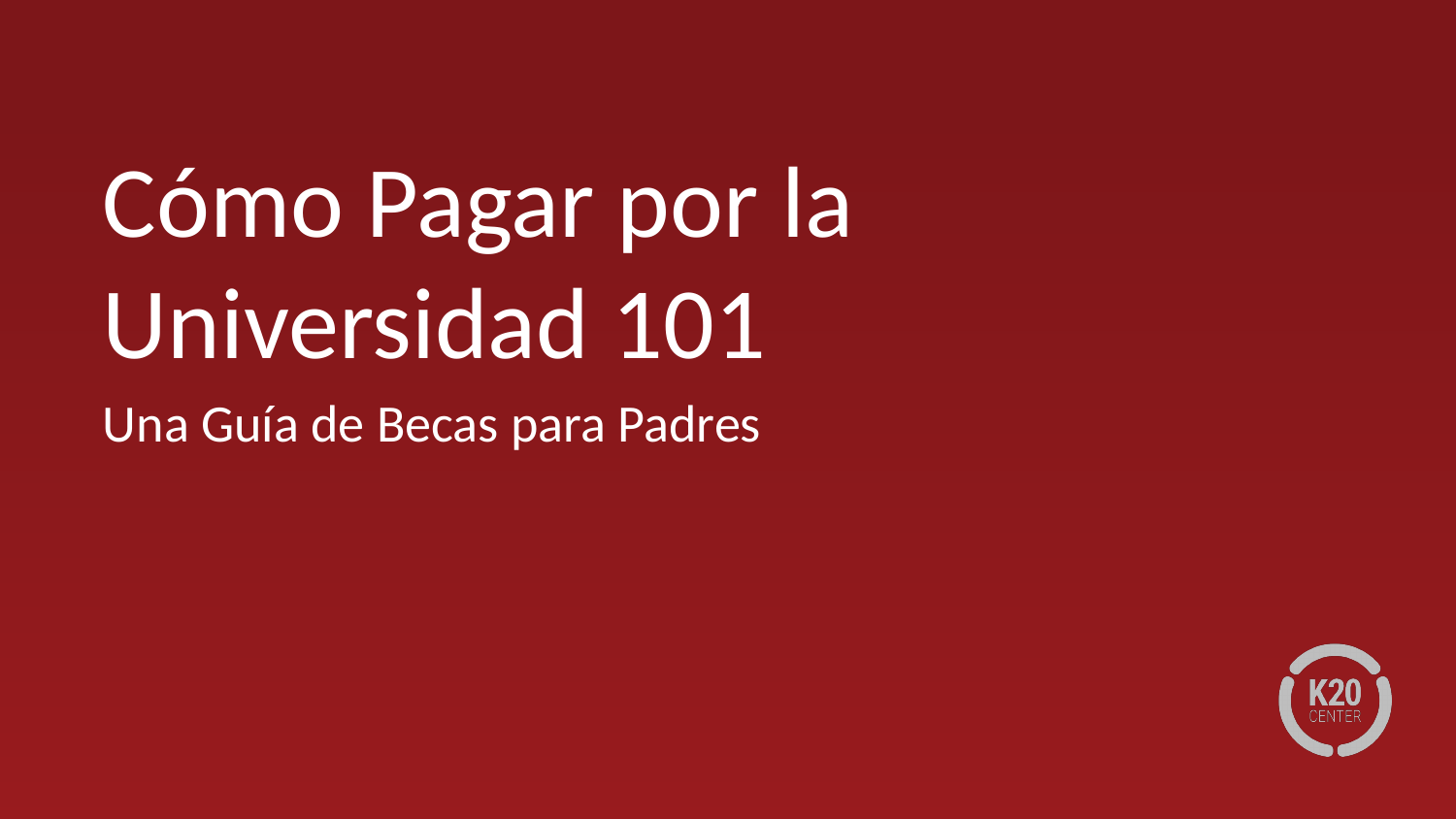

# Cómo Pagar por la Universidad 101
Una Guía de Becas para Padres